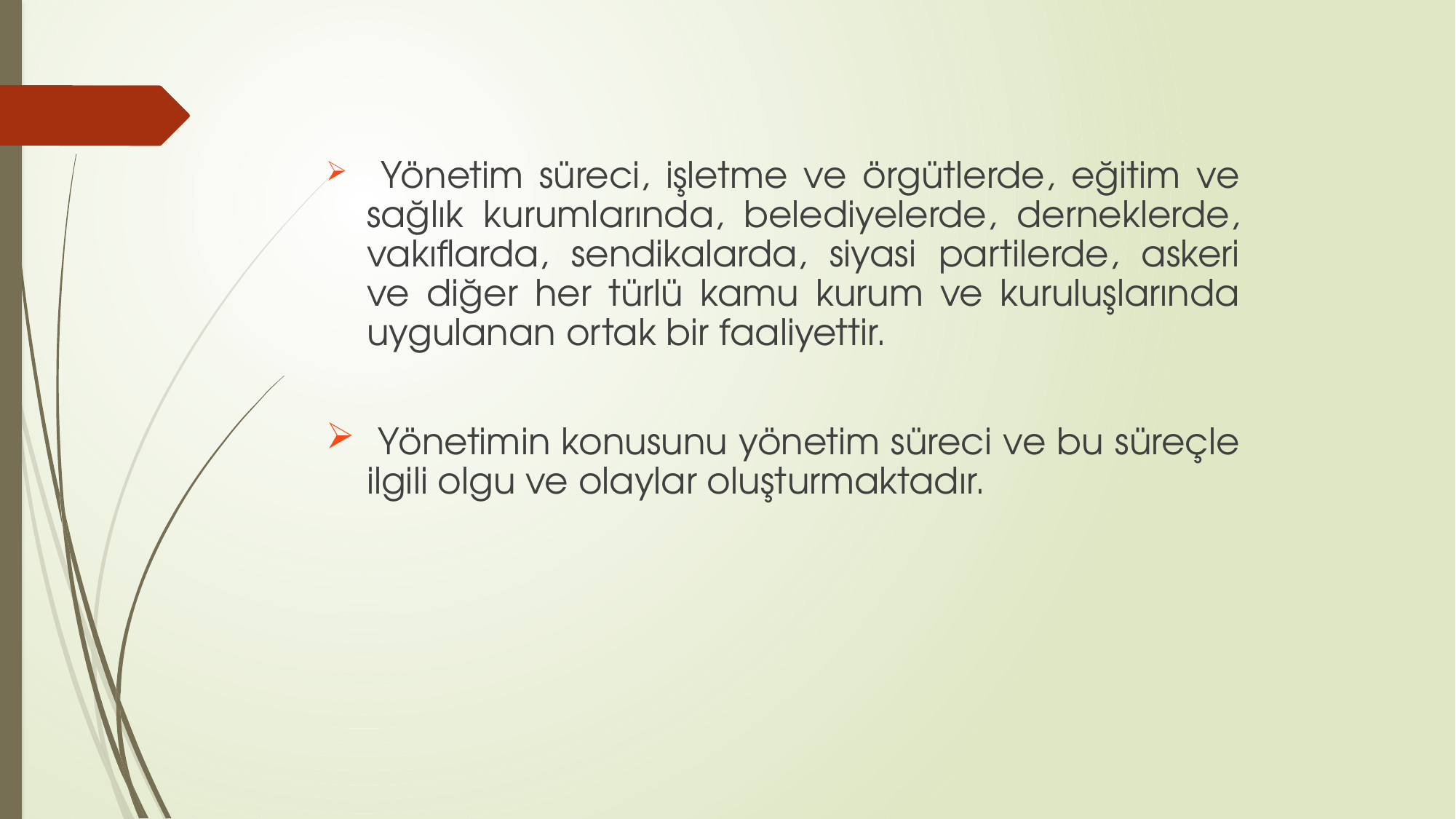

Yönetim süreci, işletme ve örgütlerde, eğitim ve sağlık kurumlarında, belediyelerde, derneklerde, vakıflarda, sendikalarda, siyasi partilerde, askeri ve diğer her türlü kamu kurum ve kuruluşlarında uygulanan ortak bir faaliyettir.

 Yönetimin konusunu yönetim süreci ve bu süreçle ilgili olgu ve olaylar oluşturmaktadır.